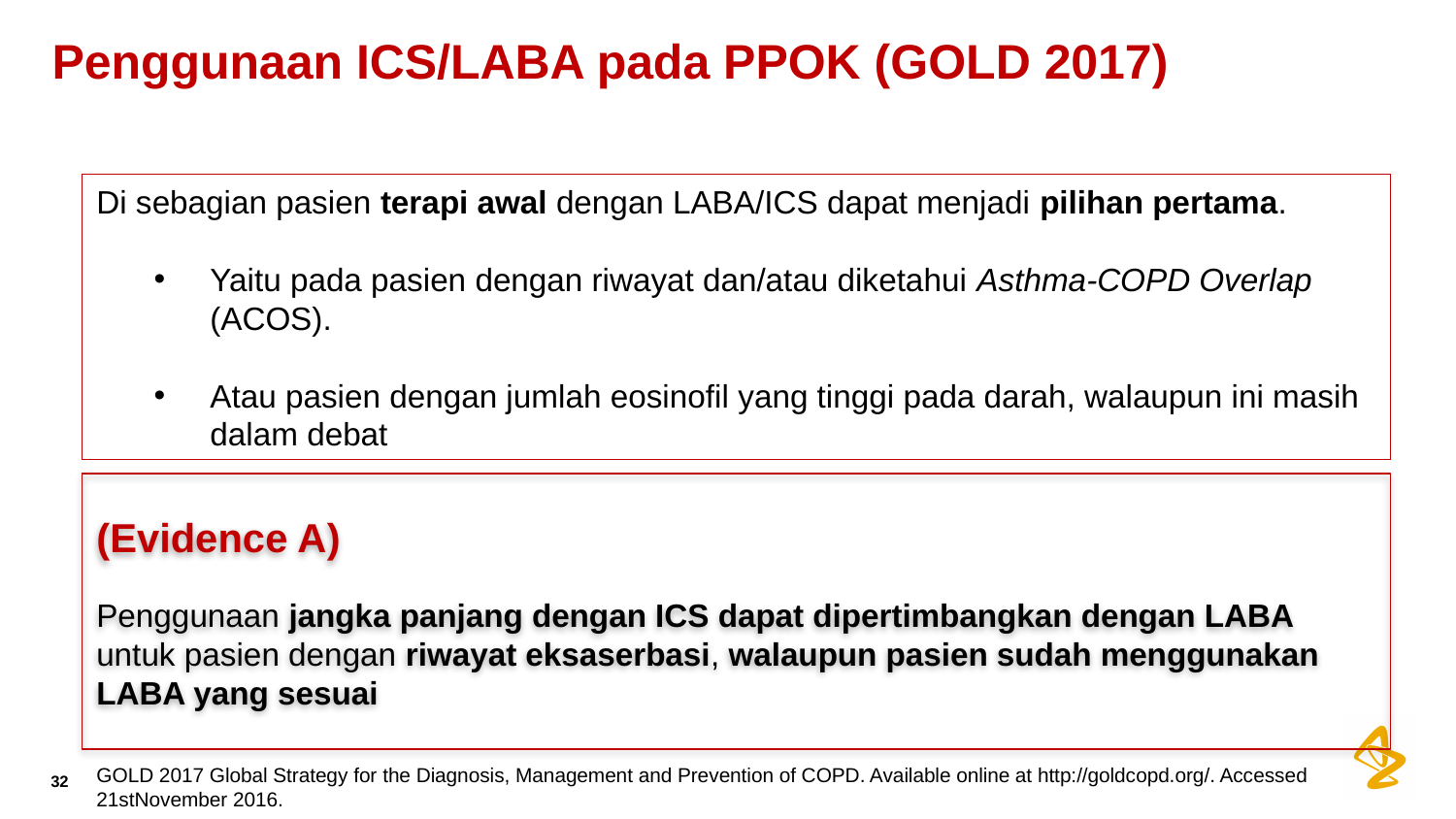

# Penggunaan ICS/LABA pada PPOK (GOLD 2017)
Di sebagian pasien terapi awal dengan LABA/ICS dapat menjadi pilihan pertama.

Yaitu pada pasien dengan riwayat dan/atau diketahui Asthma-COPD Overlap (ACOS).

Atau pasien dengan jumlah eosinofil yang tinggi pada darah, walaupun ini masih dalam debat
(Evidence A)

Penggunaan jangka panjang dengan ICS dapat dipertimbangkan dengan LABA untuk pasien dengan riwayat eksaserbasi, walaupun pasien sudah menggunakan LABA yang sesuai

GOLD 2017 Global Strategy for the Diagnosis, Management and Prevention of COPD. Available online at http://goldcopd.org/. Accessed 21stNovember 2016.
32